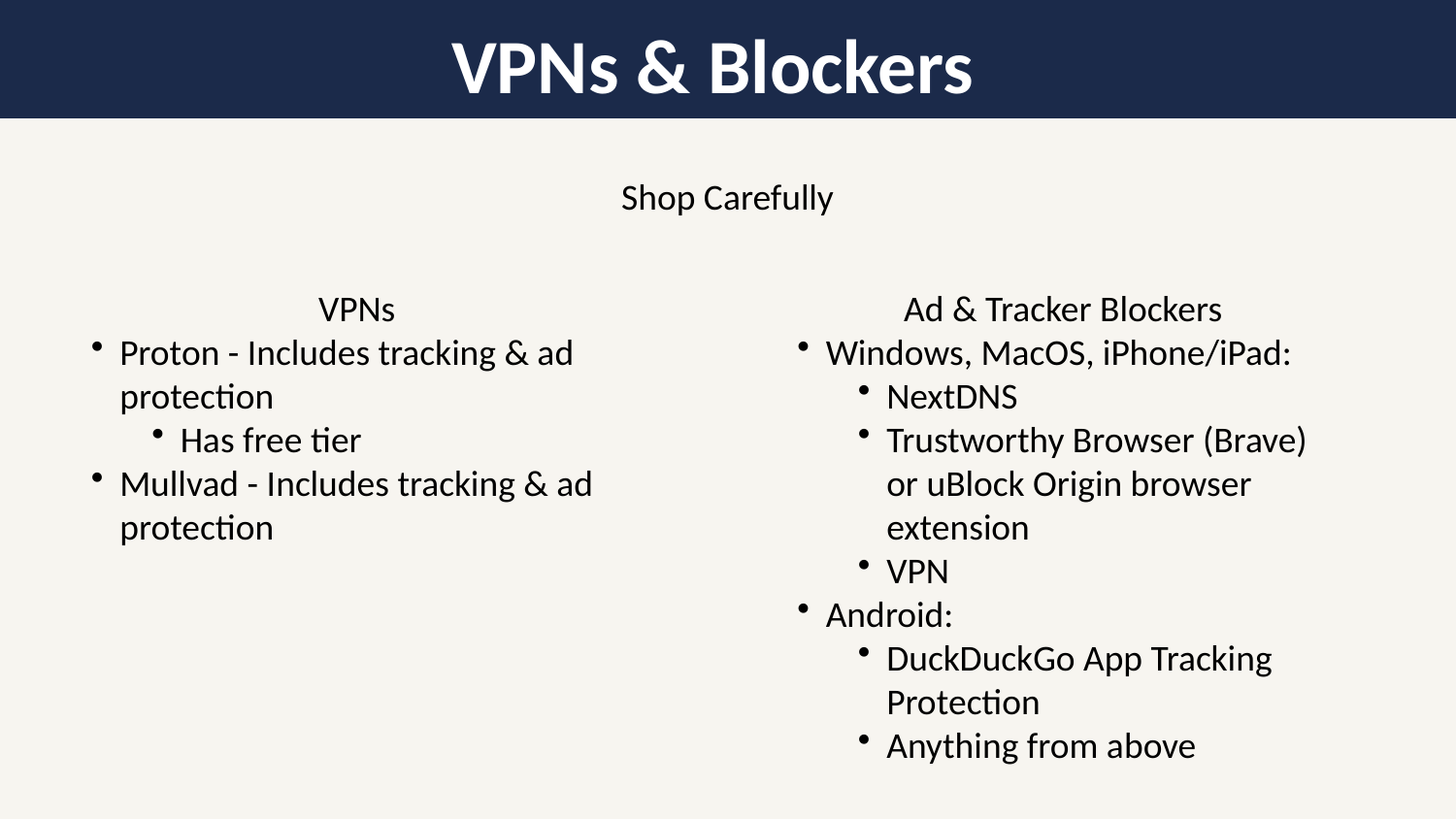

VPNs & Blockers

Shop Carefully
VPNs
Proton - Includes tracking & ad protection
Has free tier
Mullvad - Includes tracking & ad protection
Ad & Tracker Blockers
Windows, MacOS, iPhone/iPad:
NextDNS
Trustworthy Browser (Brave) or uBlock Origin browser extension
VPN
Android:
DuckDuckGo App Tracking Protection
Anything from above